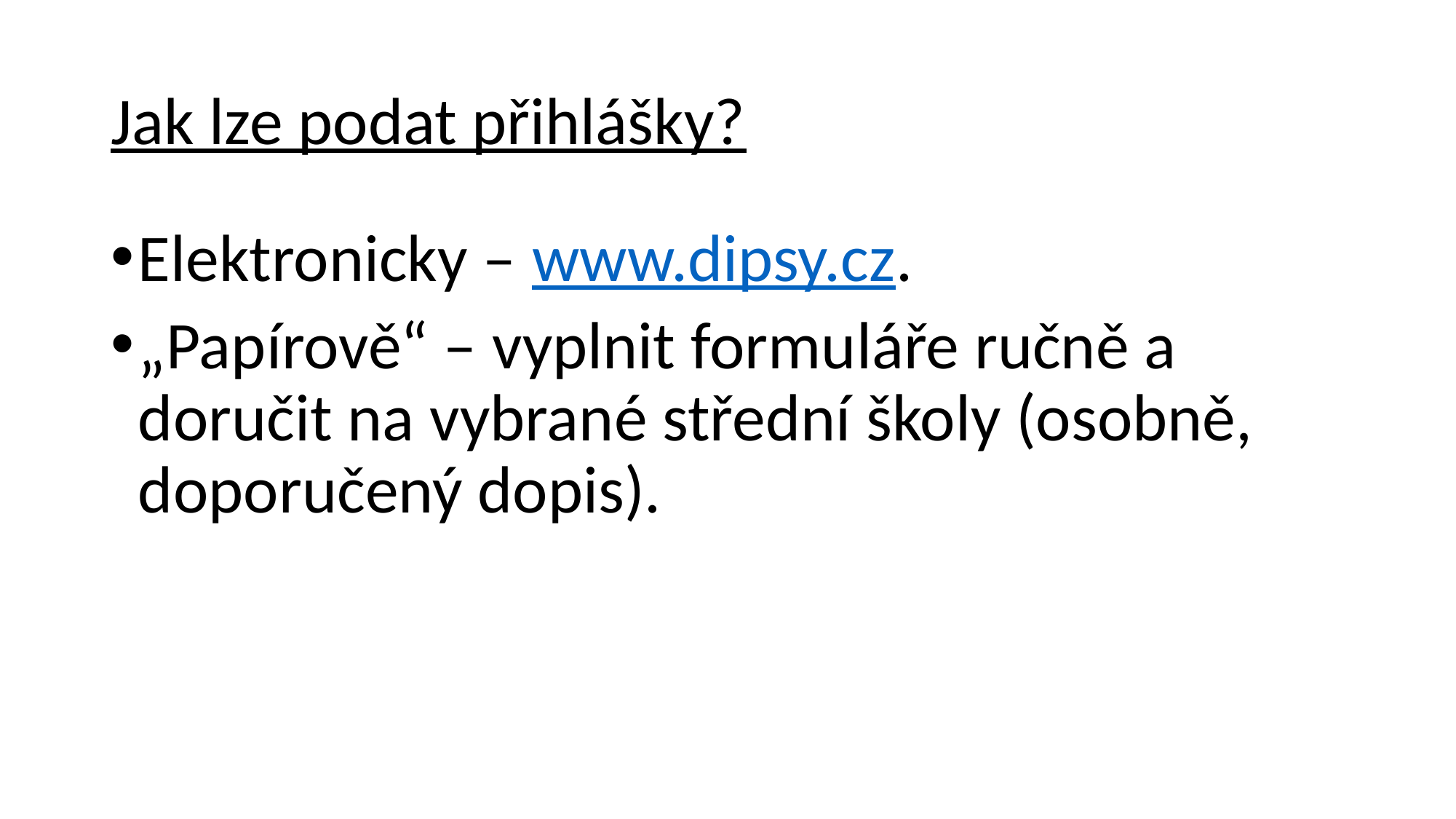

# Jak lze podat přihlášky?
Elektronicky – www.dipsy.cz.
„Papírově“ – vyplnit formuláře ručně a doručit na vybrané střední školy (osobně, doporučený dopis).